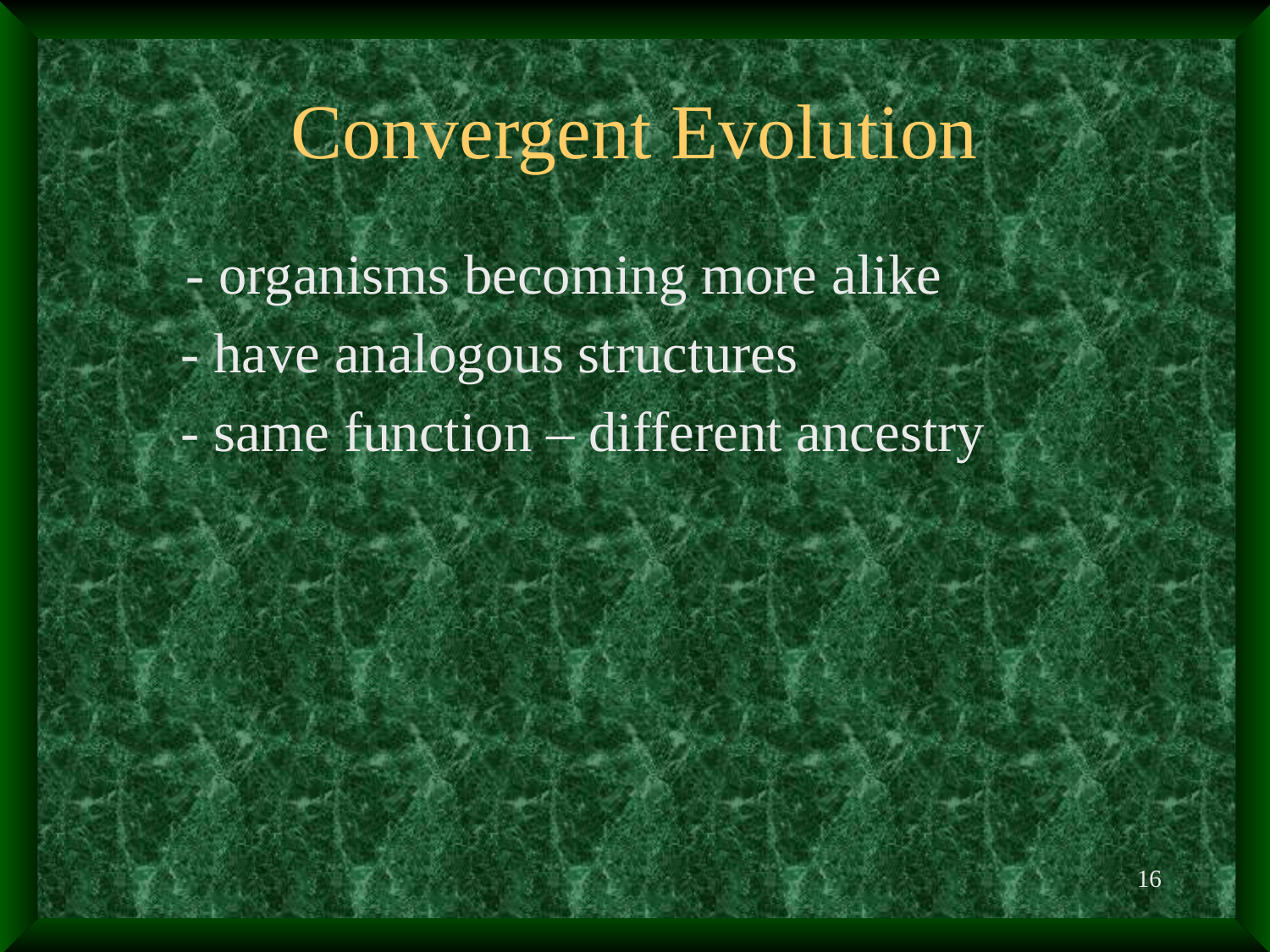

# Convergent Evolution
	  - organisms becoming more alike
     - have analogous structures
     - same function – different ancestry
16